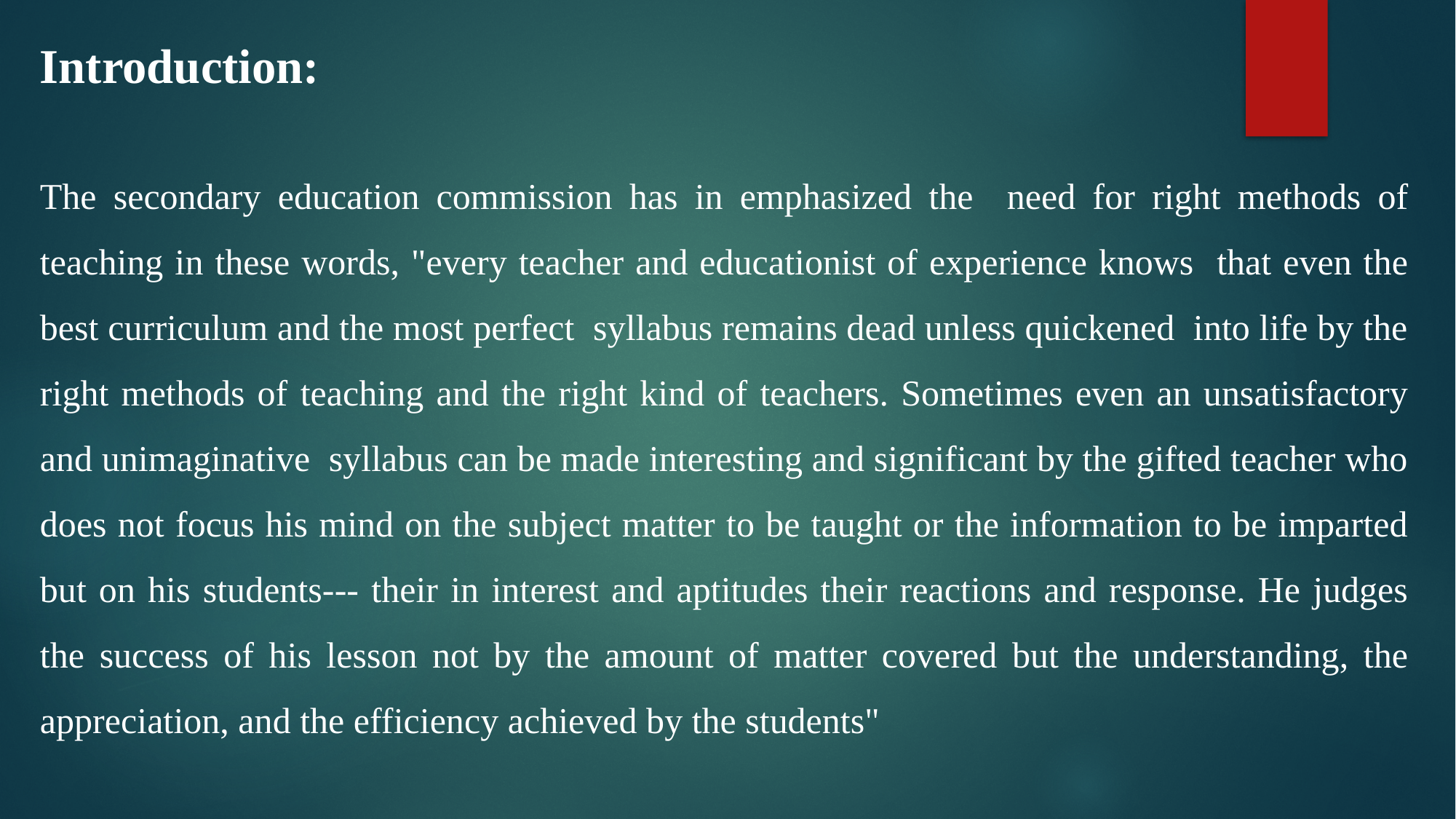

Introduction:

The secondary education commission has in emphasized the  need for right methods of teaching in these words, "every teacher and educationist of experience knows  that even the best curriculum and the most perfect  syllabus remains dead unless quickened  into life by the right methods of teaching and the right kind of teachers. Sometimes even an unsatisfactory and unimaginative  syllabus can be made interesting and significant by the gifted teacher who does not focus his mind on the subject matter to be taught or the information to be imparted but on his students--- their in interest and aptitudes their reactions and response. He judges the success of his lesson not by the amount of matter covered but the understanding, the appreciation, and the efficiency achieved by the students"